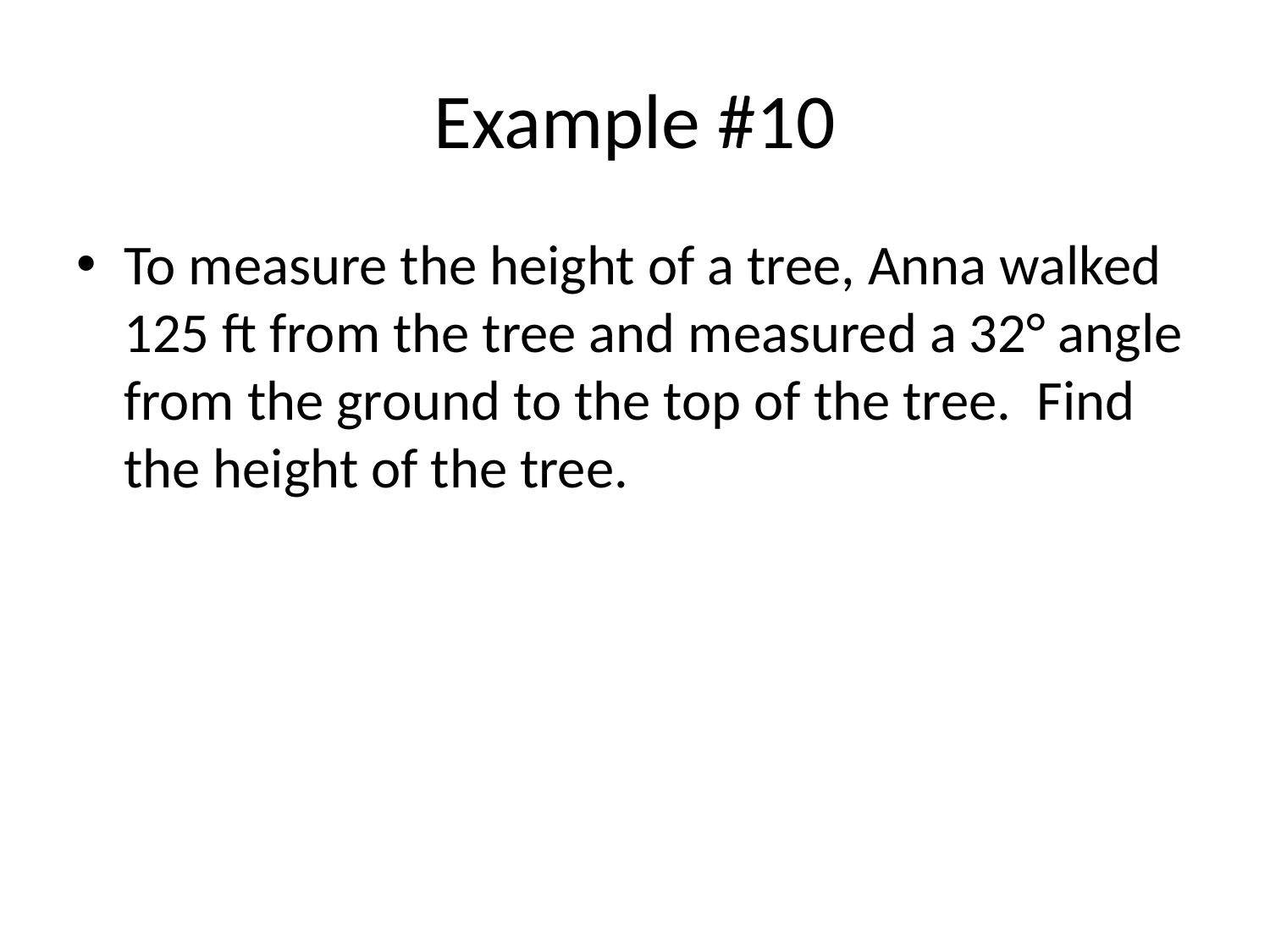

# Example #10
To measure the height of a tree, Anna walked 125 ft from the tree and measured a 32° angle from the ground to the top of the tree.  Find the height of the tree.